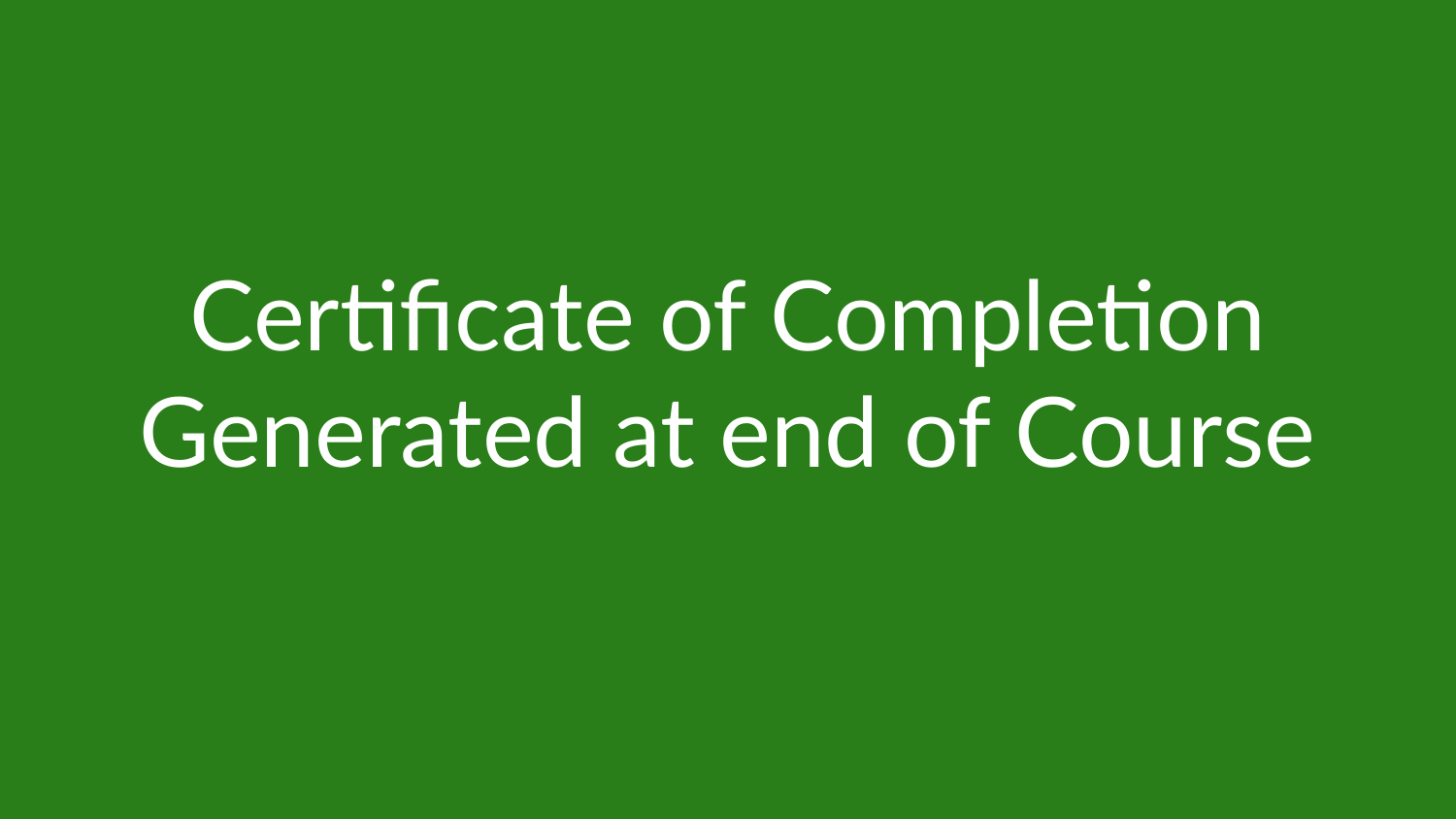

# Certificate of Completion Generated at end of Course